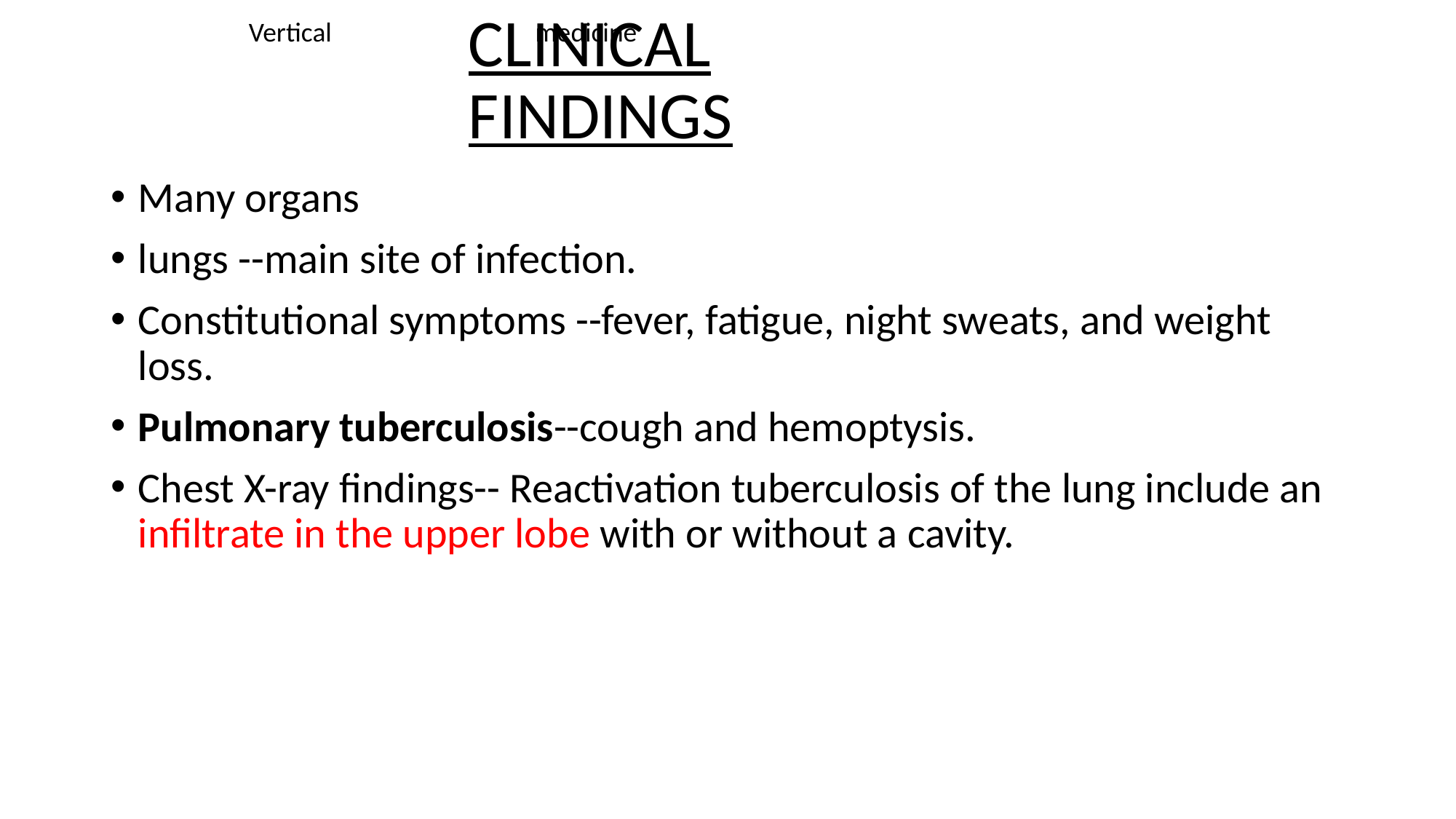

# CLINICAL FINDINGS
Vertical                                 medicine

Many organs
lungs --main site of infection.
Constitutional symptoms --fever, fatigue, night sweats, and weight loss.
Pulmonary tuberculosis--cough and hemoptysis.
Chest X-ray findings-- Reactivation tuberculosis of the lung include an infiltrate in the upper lobe with or without a cavity.